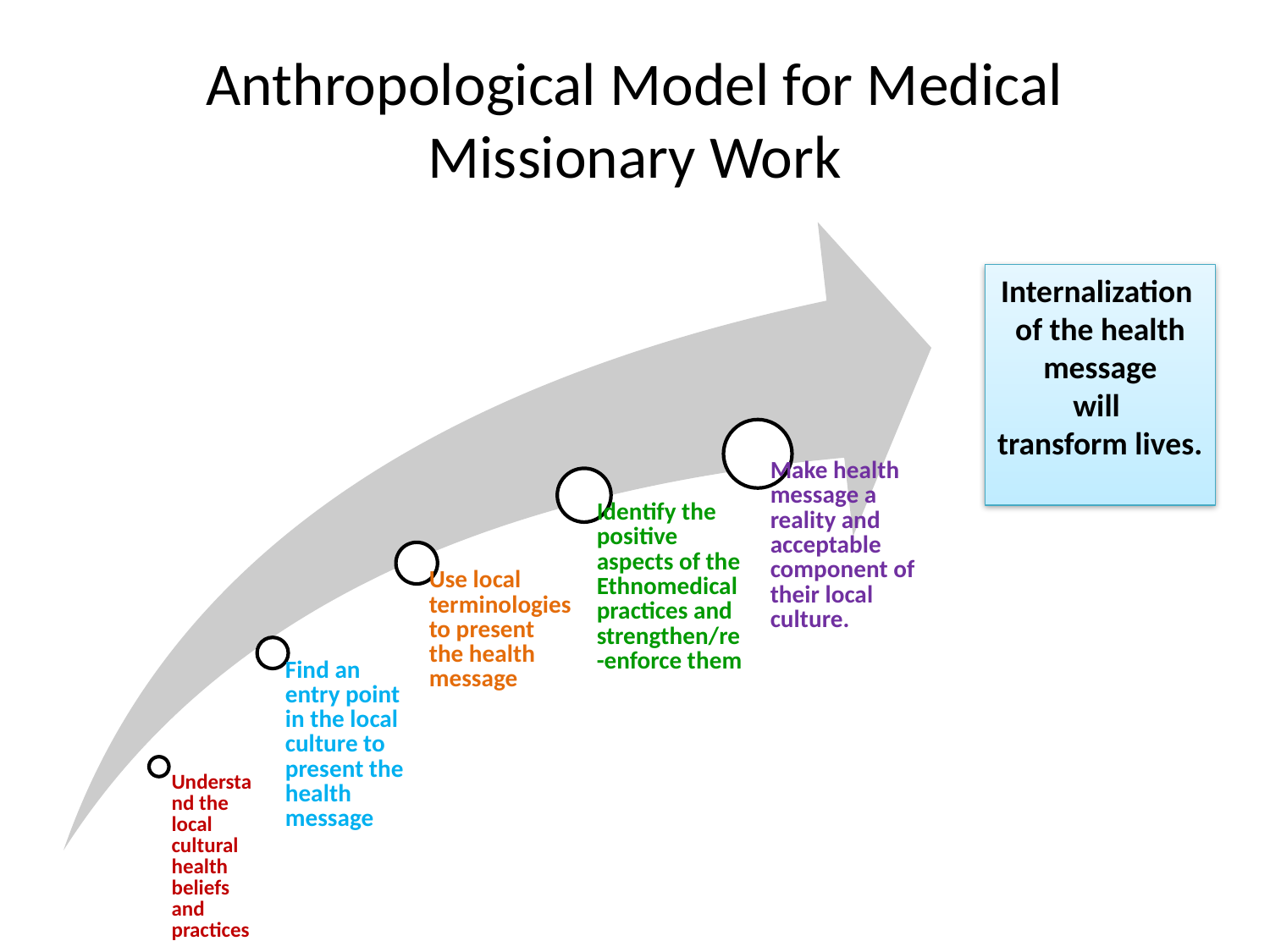

# Anthropological Model for Medical Missionary Work
Understand the local cultural health beliefs and practices
Find an entry point in the local culture to present the health message
Use local terminologies to present the health message
Identify the positive aspects of the Ethnomedical practices and strengthen/re-enforce them
Make health message a reality and acceptable component of their local culture.
Internalization
of the health
 message
will
transform lives.